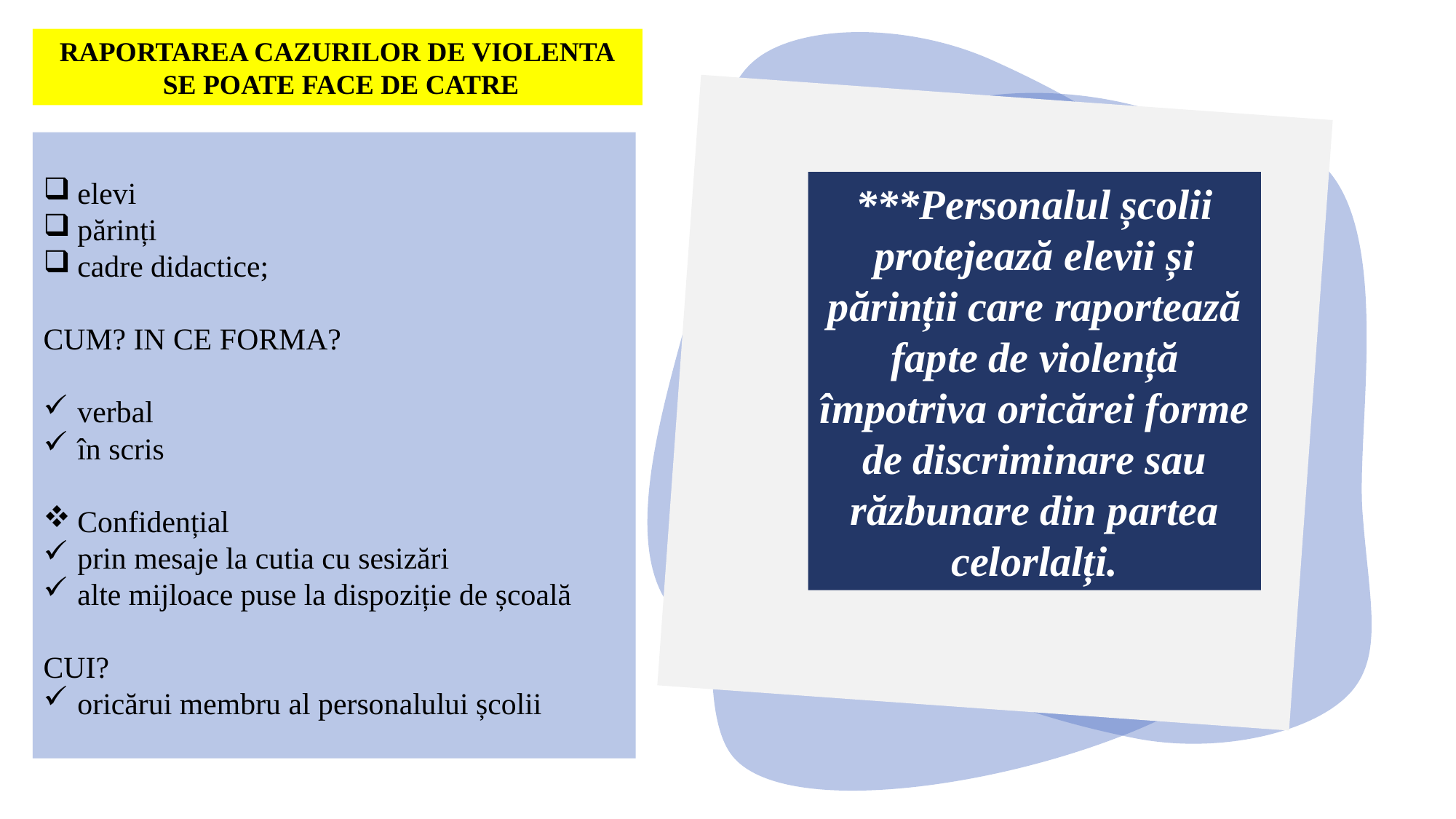

RAPORTAREA CAZURILOR DE VIOLENTA
 SE POATE FACE DE CATRE

elevi
părinți
cadre didactice;

CUM? IN CE FORMA?

verbal
în scris

Confidențial
prin mesaje la cutia cu sesizări
alte mijloace puse la dispoziție de școală

CUI?
oricărui membru al personalului școlii

***Personalul școlii protejează elevii și părinții care raportează fapte de violență împotriva oricărei forme de discriminare sau răzbunare din partea celorlalți.